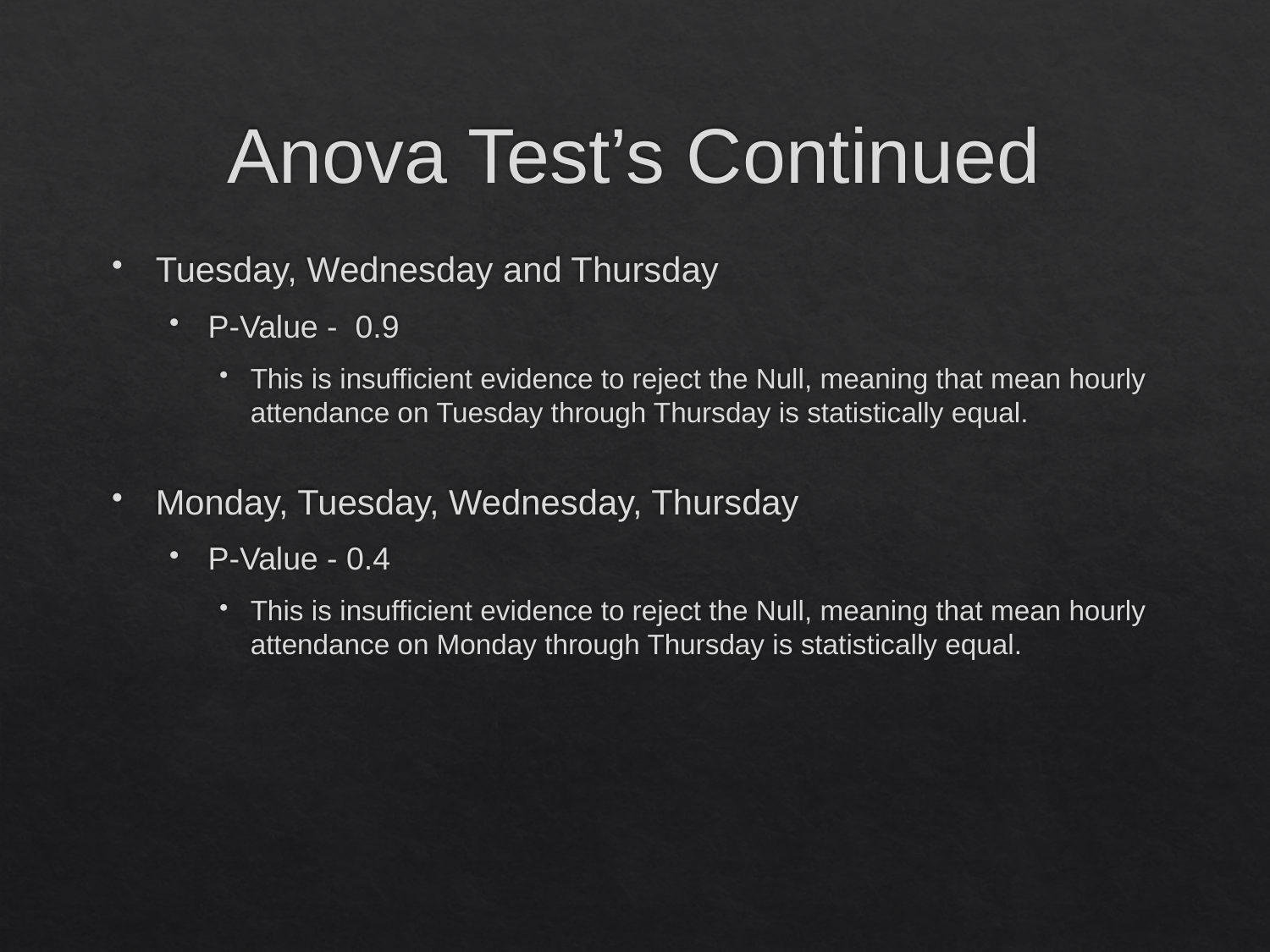

# Anova Test’s Continued
Tuesday, Wednesday and Thursday
P-Value -  0.9
This is insufficient evidence to reject the Null, meaning that mean hourly attendance on Tuesday through Thursday is statistically equal.
Monday, Tuesday, Wednesday, Thursday
P-Value - 0.4
This is insufficient evidence to reject the Null, meaning that mean hourly attendance on Monday through Thursday is statistically equal.